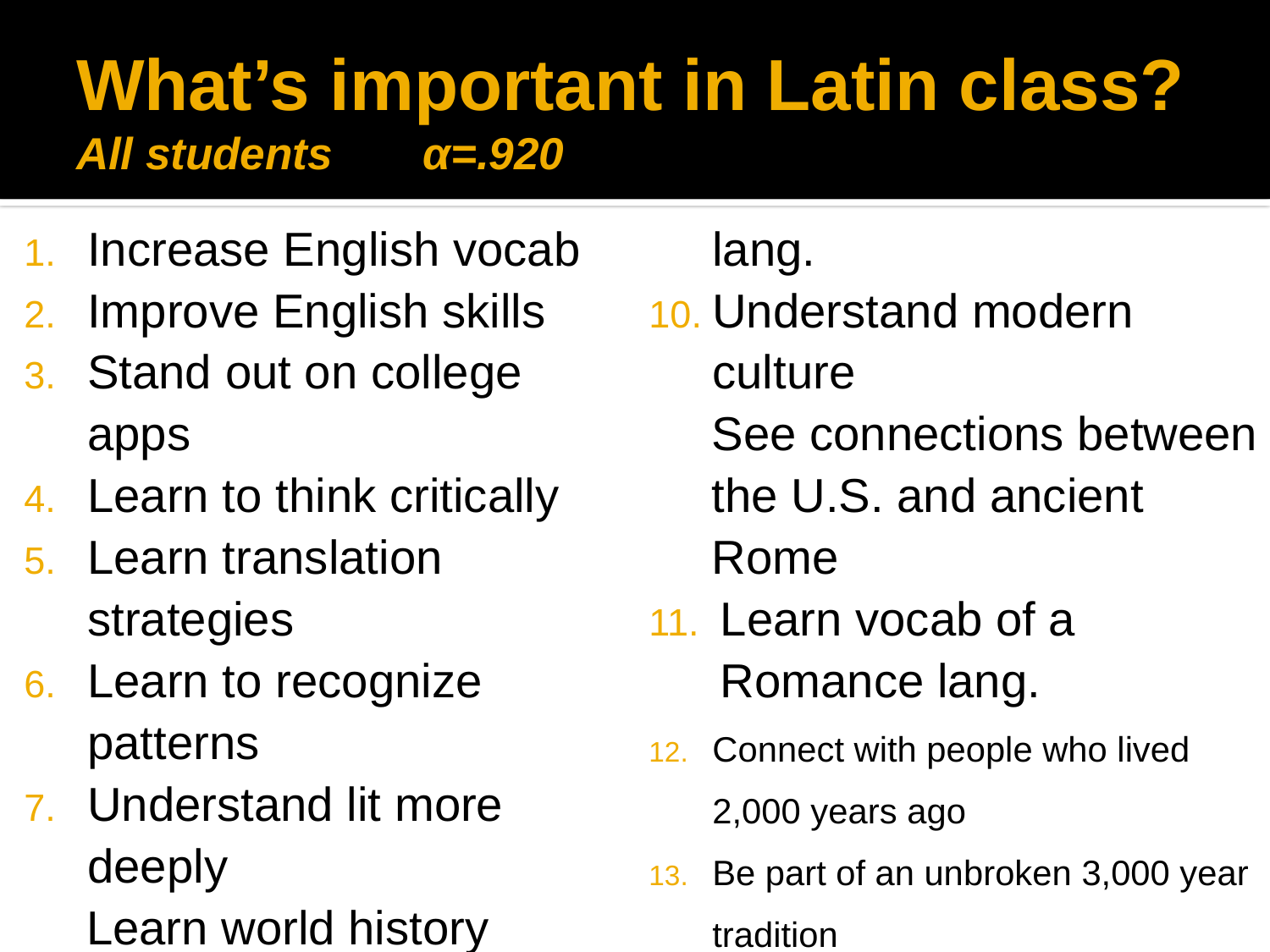

# What’s important in Latin class? All students					α=.920
Increase English vocab
Improve English skills
Stand out on college apps
Learn to think critically
Learn translation strategies
Learn to recognize patterns
Understand lit more deeply
Learn world history
Prep to learn another language
Read a text in its original lang.
Understand modern culture
See connections between the U.S. and ancient Rome
Learn vocab of a Romance lang.
Connect with people who lived 2,000 years ago
Be part of an unbroken 3,000 year tradition
Understand Christianity more deeply